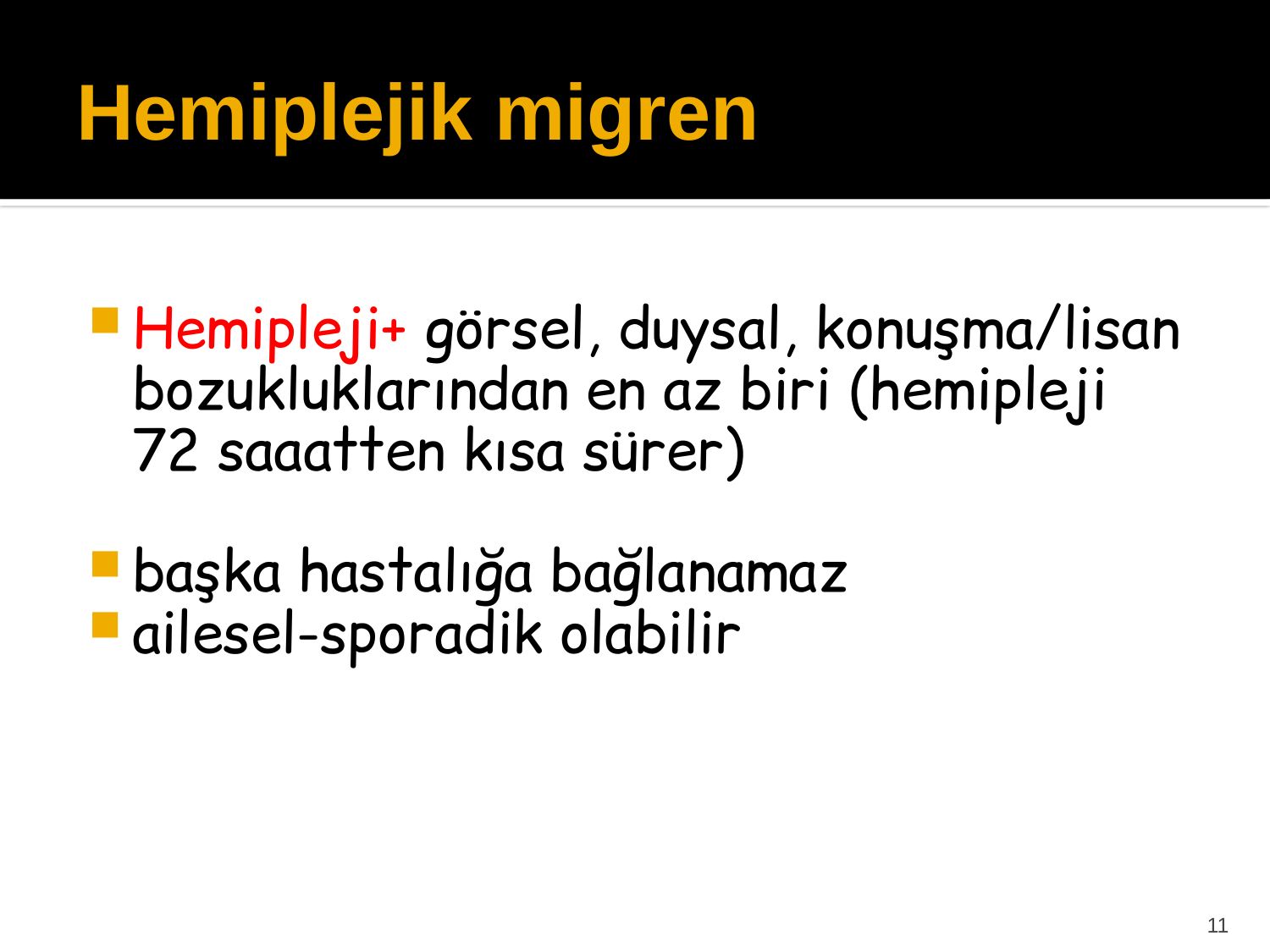

# Hemiplejik migren
Hemipleji+ görsel, duysal, konuşma/lisan bozukluklarından en az biri (hemipleji 72 saaatten kısa sürer)

başka hastalığa bağlanamaz
ailesel-sporadik olabilir

11